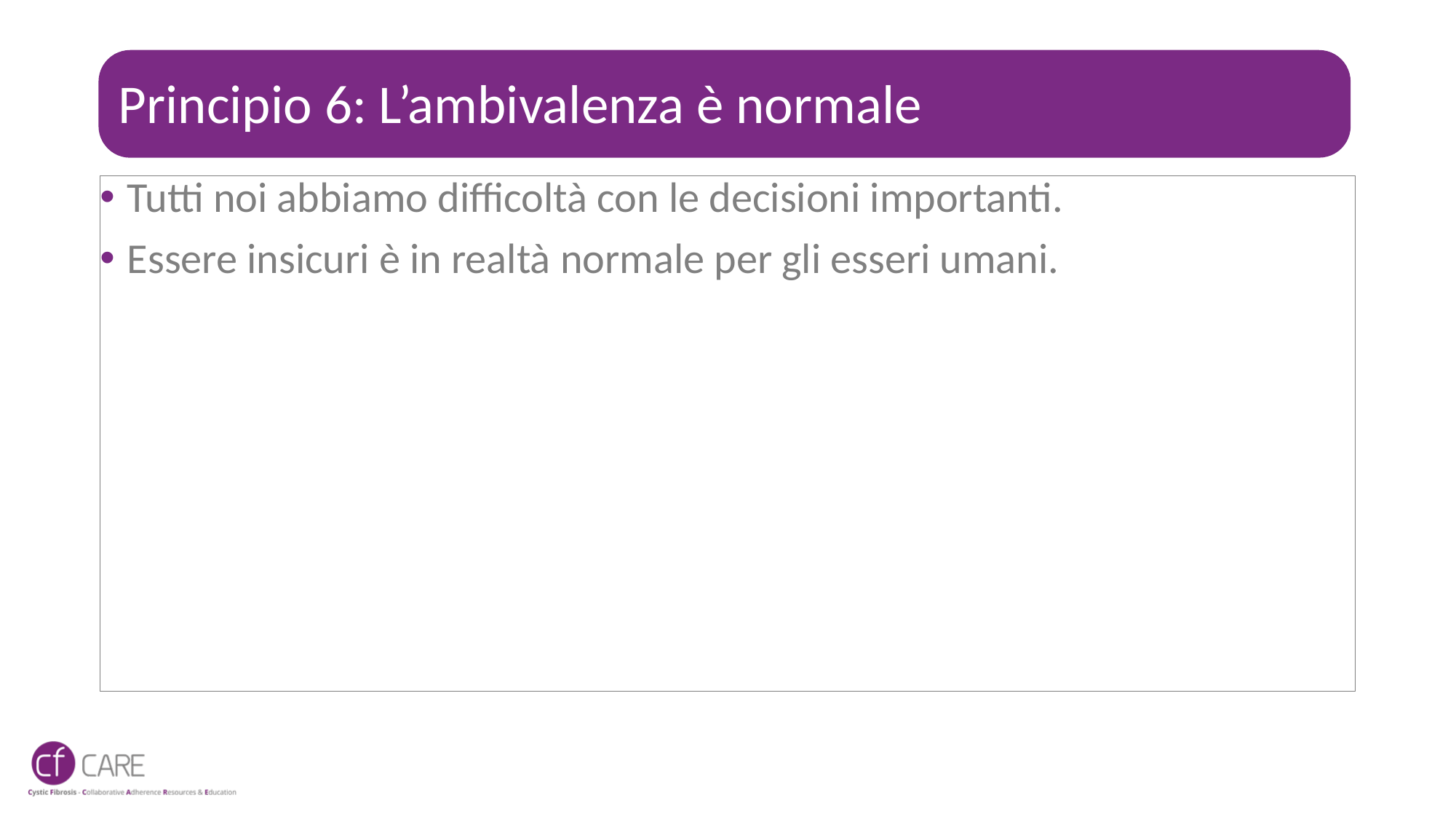

# Principio 6: L’ambivalenza è normale
Tutti noi abbiamo difficoltà con le decisioni importanti.
Essere insicuri è in realtà normale per gli esseri umani.